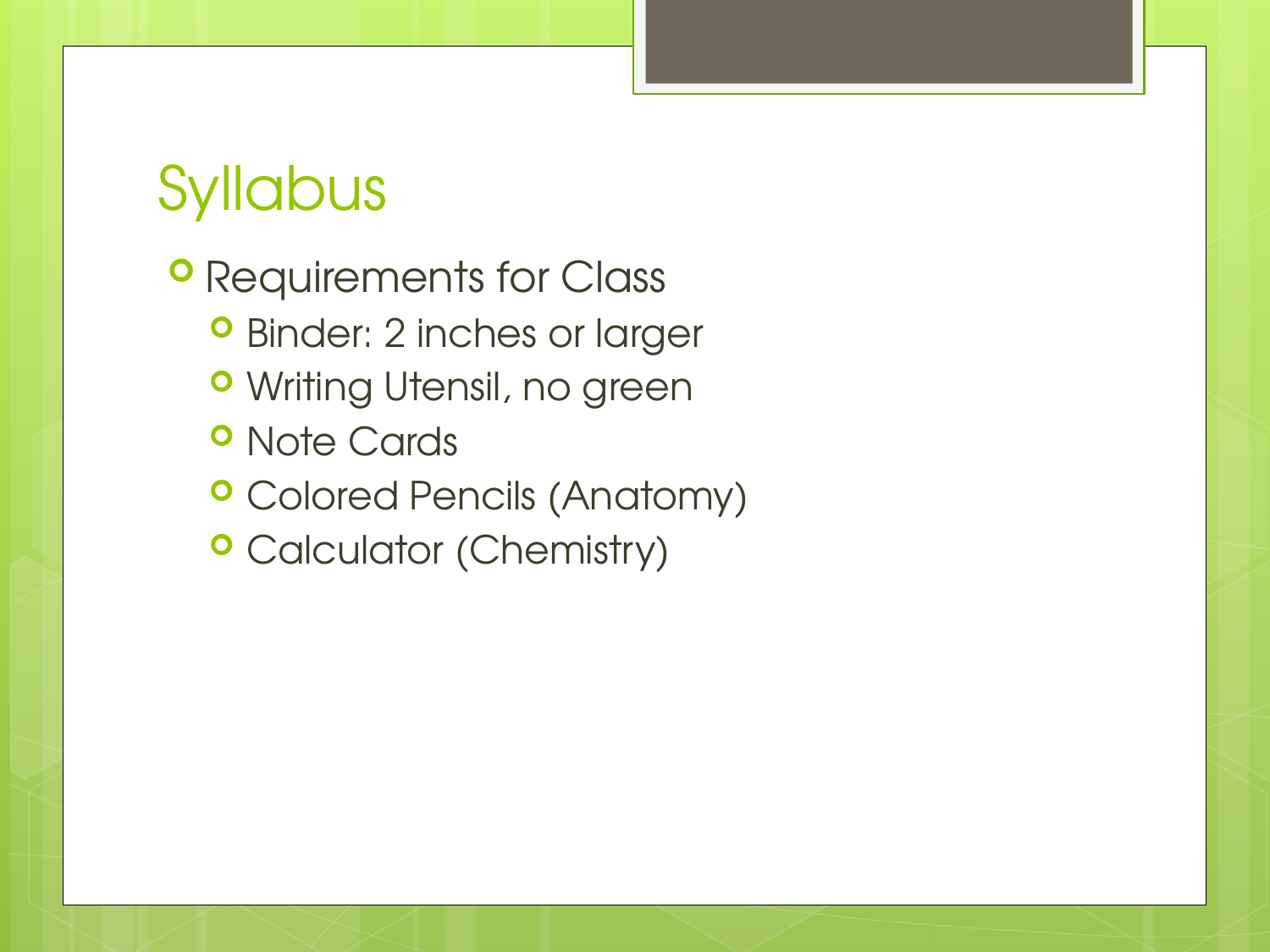

# Syllabus
Requirements for Class
Binder: 2 inches or larger
Writing Utensil, no green
Note Cards
Colored Pencils (Anatomy)
Calculator (Chemistry)